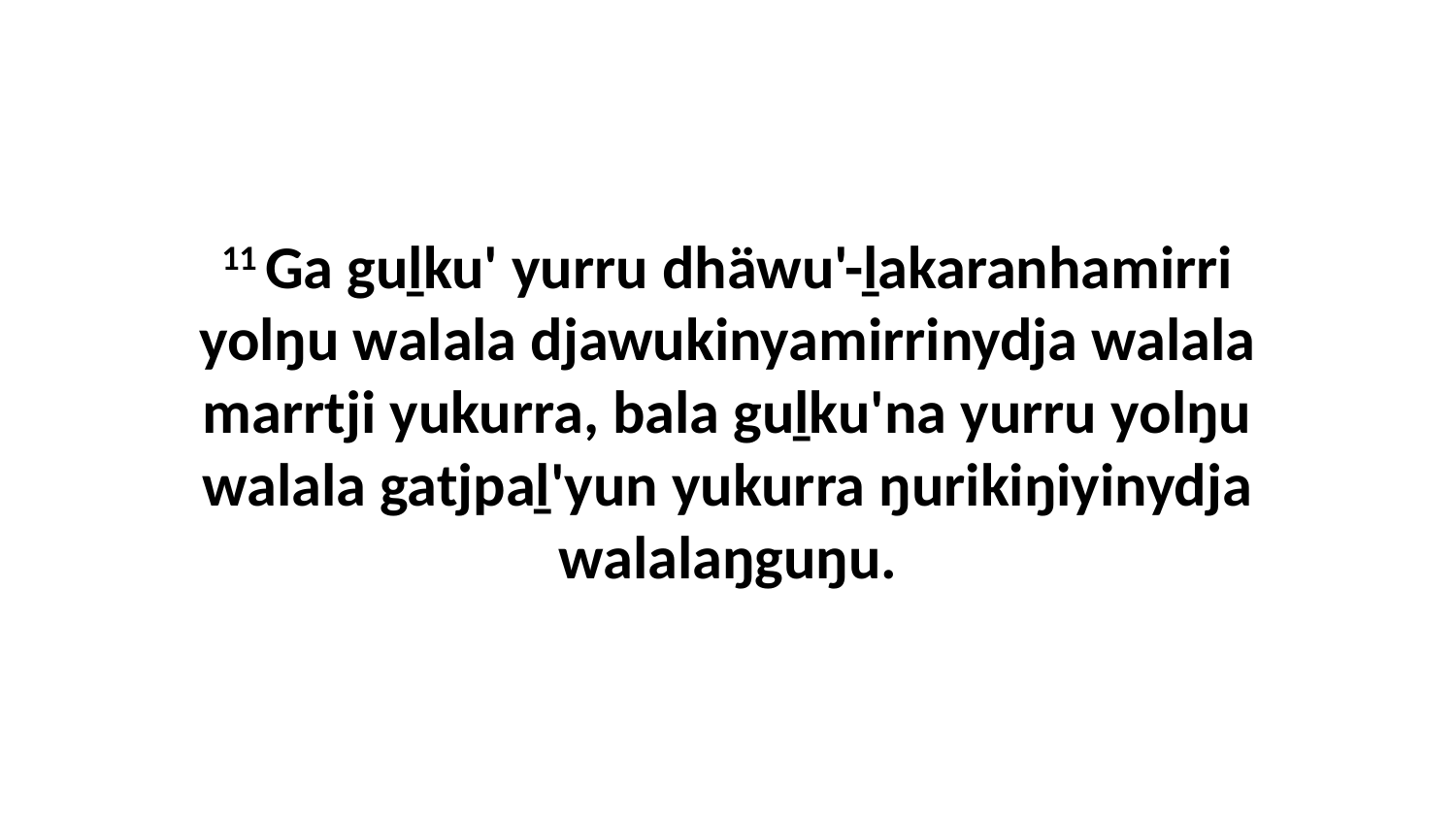

11 Ga guḻku' yurru dhäwu'-ḻakaranhamirri yolŋu walala djawukinyamirrinydja walala marrtji yukurra, bala guḻku'na yurru yolŋu walala gatjpaḻ'yun yukurra ŋurikiŋiyinydja walalaŋguŋu.